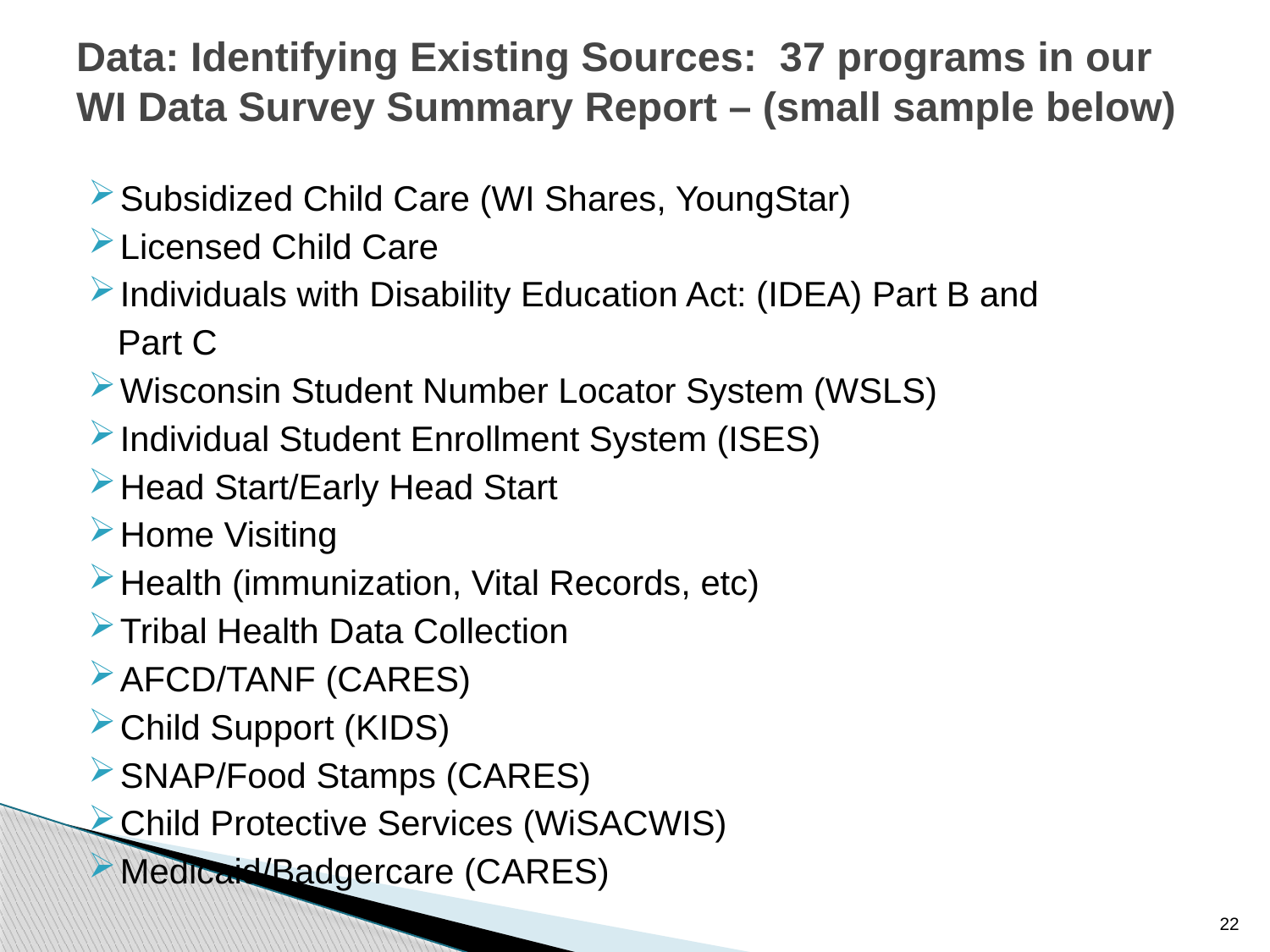

# Data: Identifying Existing Sources:  37 programs in our WI Data Survey Summary Report – (small sample below)
Subsidized Child Care (WI Shares, YoungStar)
Licensed Child Care
Individuals with Disability Education Act: (IDEA) Part B and
   Part C
Wisconsin Student Number Locator System (WSLS)
Individual Student Enrollment System (ISES)
Head Start/Early Head Start
Home Visiting
Health (immunization, Vital Records, etc)
Tribal Health Data Collection
AFCD/TANF (CARES)
Child Support (KIDS)
SNAP/Food Stamps (CARES)
Child Protective Services (WiSACWIS)
Medicaid/Badgercare (CARES)

22